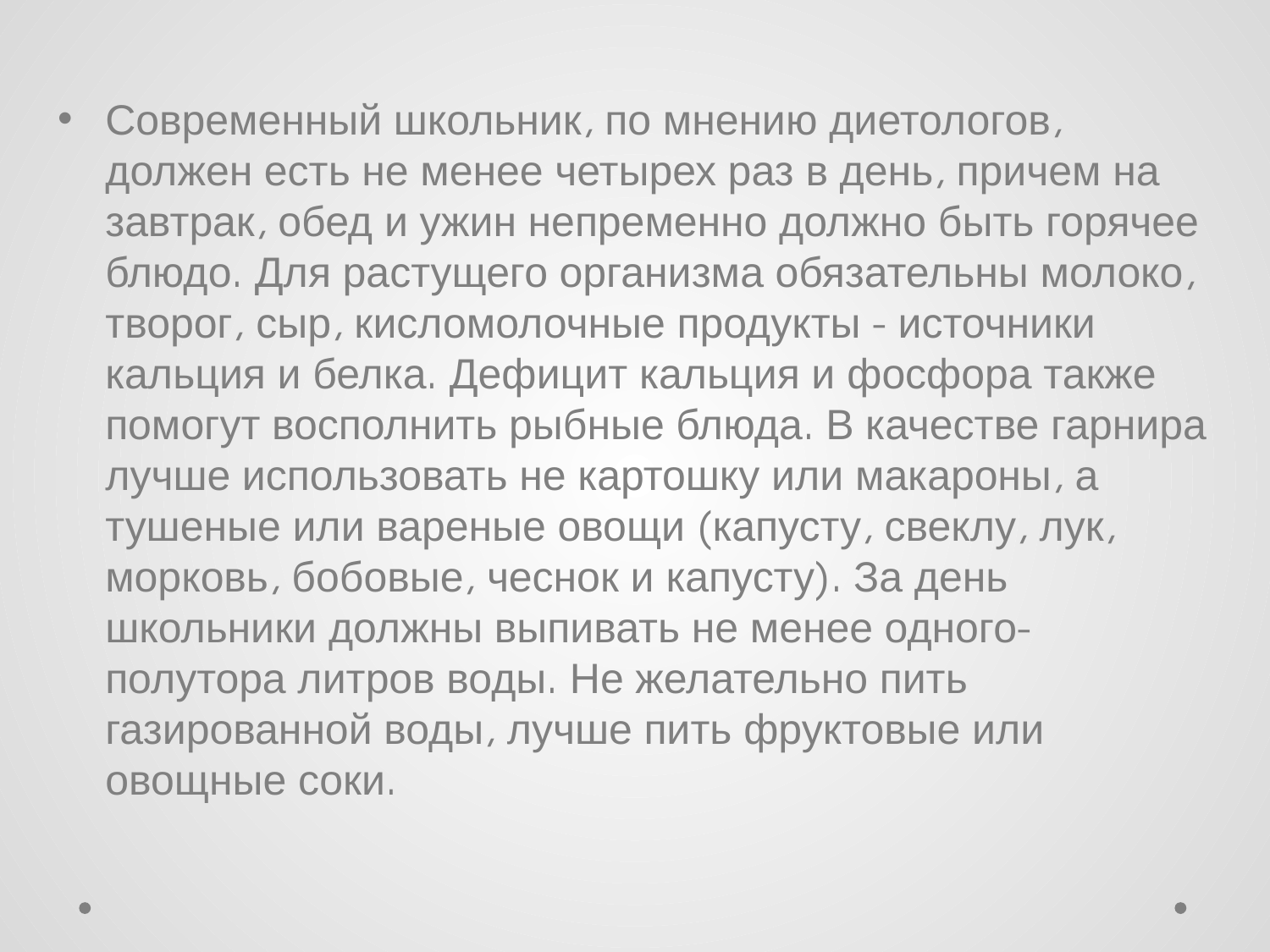

#
Современный школьник, по мнению диетологов, должен есть не менее четырех раз в день, причем на завтрак, обед и ужин непременно должно быть горячее блюдо. Для растущего организма обязательны молоко, творог, сыр, кисломолочные продукты - источники кальция и белка. Дефицит кальция и фосфора также помогут восполнить рыбные блюда. В качестве гарнира лучше использовать не картошку или макароны, а тушеные или вареные овощи (капусту, свеклу, лук, морковь, бобовые, чеснок и капусту). За день школьники должны выпивать не менее одного- полутора литров воды. Не желательно пить газированной воды, лучше пить фруктовые или овощные соки.